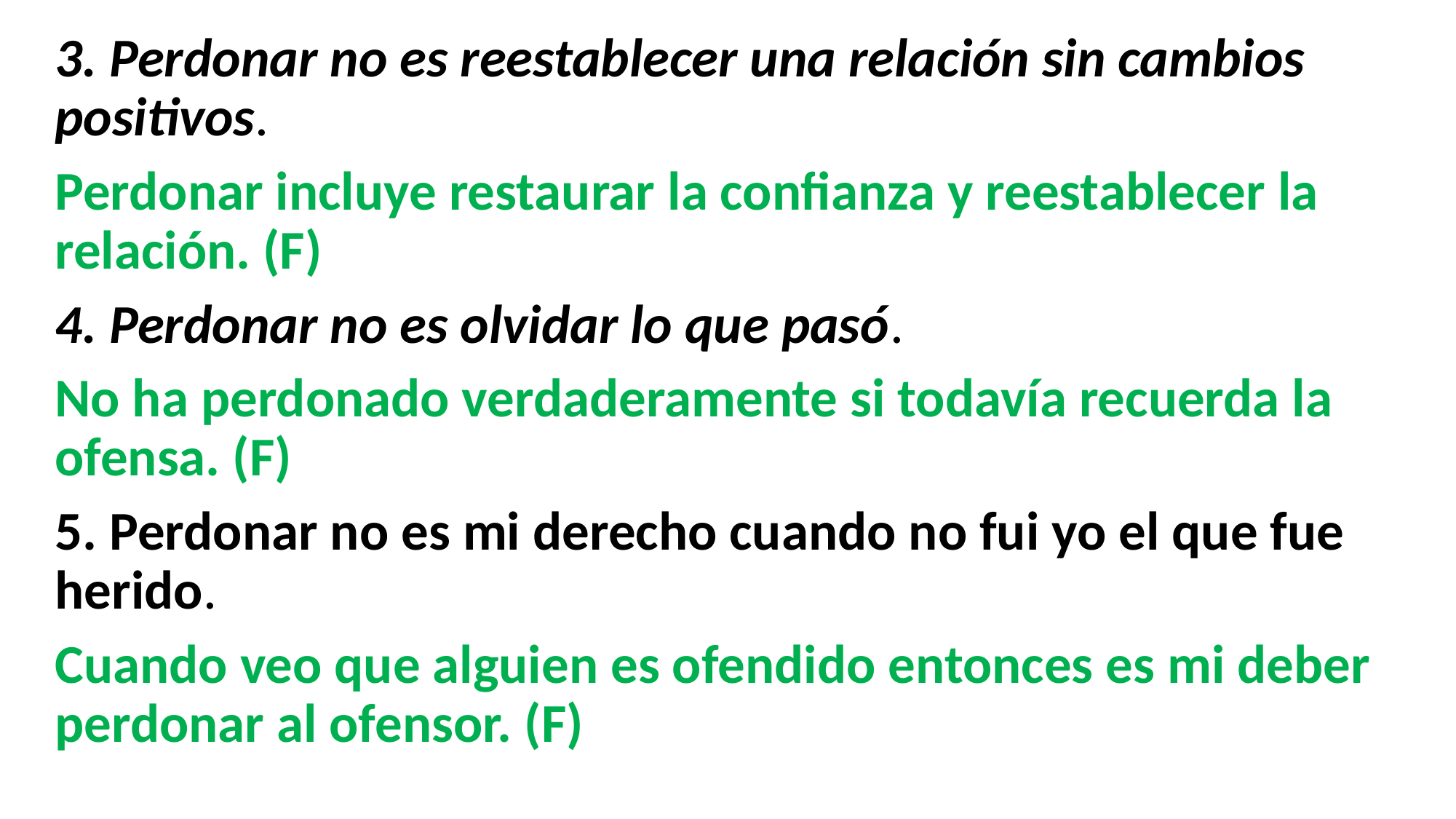

3. Perdonar no es reestablecer una relación sin cambios positivos.
Perdonar incluye restaurar la confianza y reestablecer la relación. (F)
4. Perdonar no es olvidar lo que pasó.
No ha perdonado verdaderamente si todavía recuerda la ofensa. (F)
5. Perdonar no es mi derecho cuando no fui yo el que fue herido.
Cuando veo que alguien es ofendido entonces es mi deber perdonar al ofensor. (F)

#